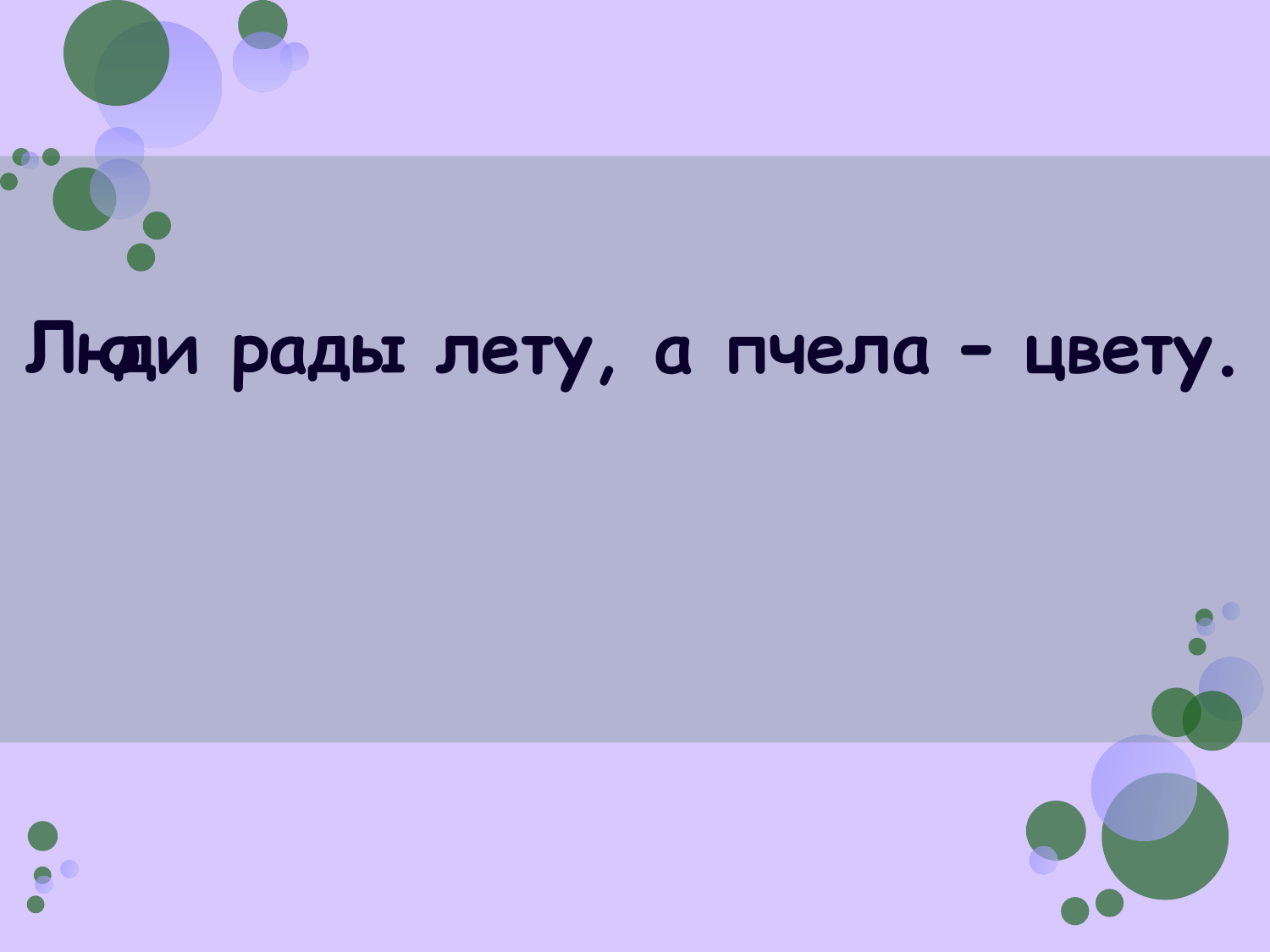

Люди рады лету, а пчела – цвету.